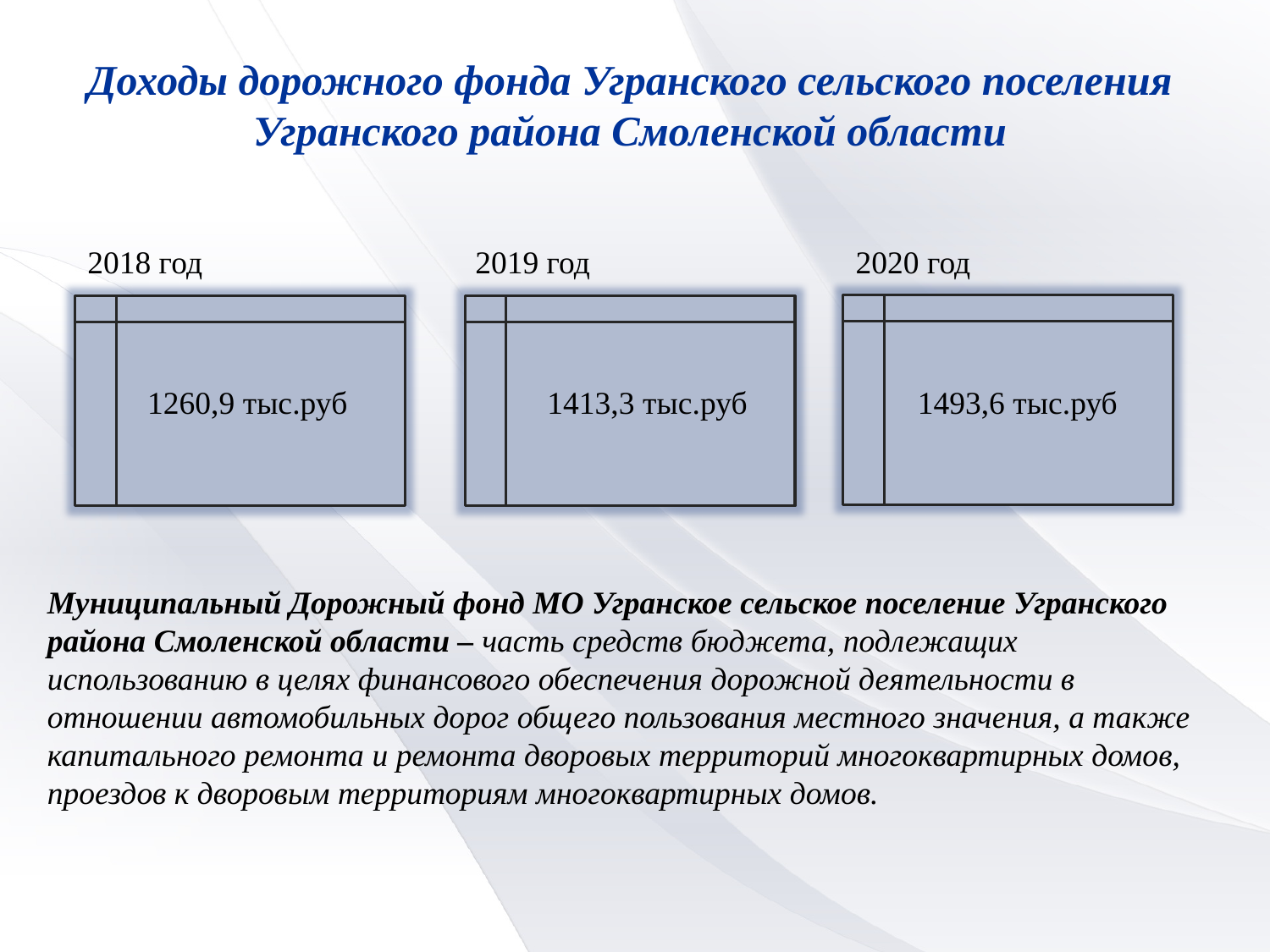

Доходы дорожного фонда Угранского сельского поселения Угранского района Смоленской области
2018 год
2019 год
2020 год

1260,9 тыс.руб
1413,3 тыс.руб
1493,6 тыс.руб
Муниципальный Дорожный фонд МО Угранское сельское поселение Угранского района Смоленской области – часть средств бюджета, подлежащих использованию в целях финансового обеспечения дорожной деятельности в отношении автомобильных дорог общего пользования местного значения, а также капитального ремонта и ремонта дворовых территорий многоквартирных домов, проездов к дворовым территориям многоквартирных домов.